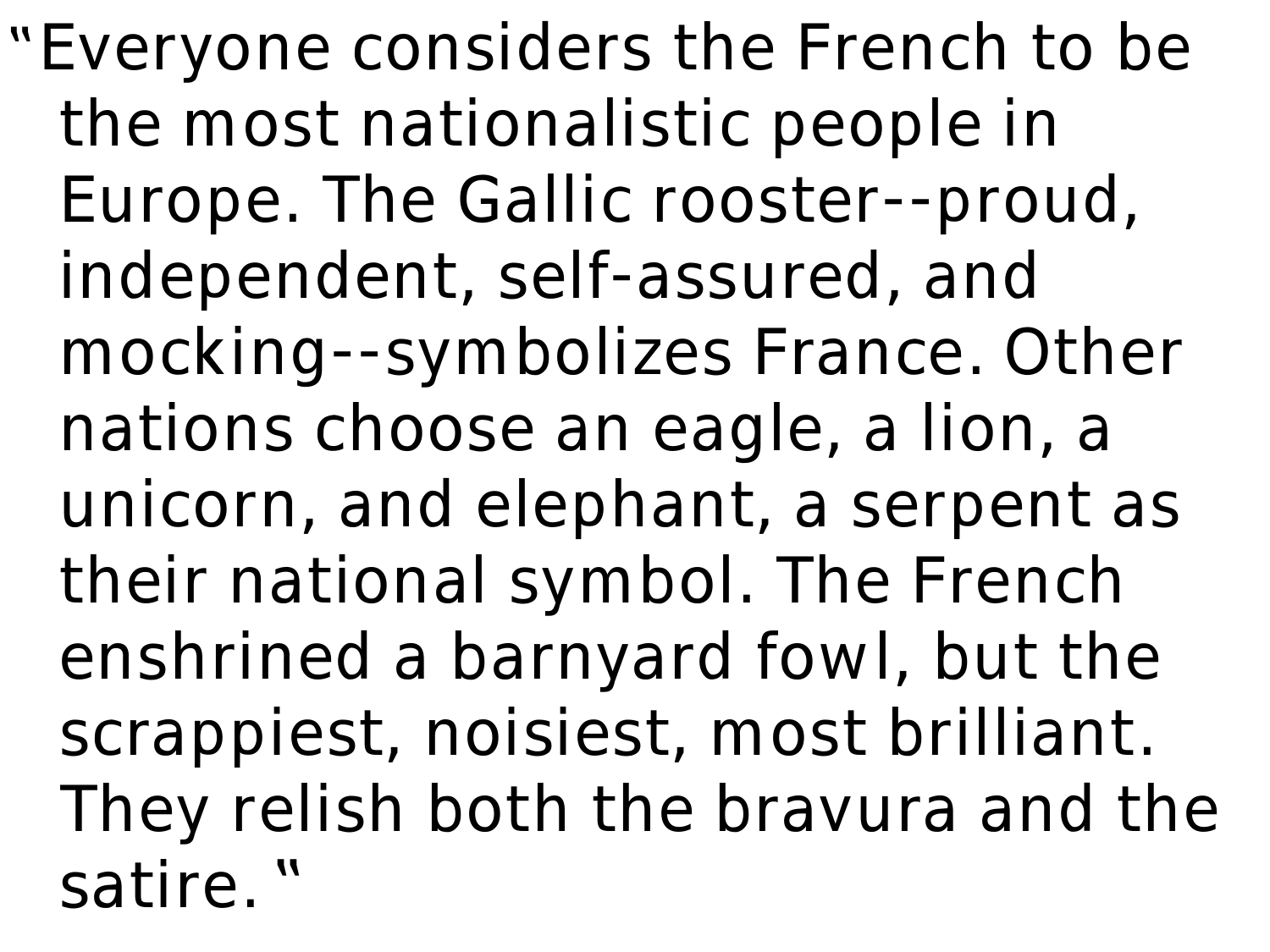

“Everyone considers the French to be the most nationalistic people in Europe. The Gallic rooster--proud, independent, self-assured, and mocking--symbolizes France. Other nations choose an eagle, a lion, a unicorn, and elephant, a serpent as their national symbol. The French enshrined a barnyard fowl, but the scrappiest, noisiest, most brilliant. They relish both the bravura and the satire. “